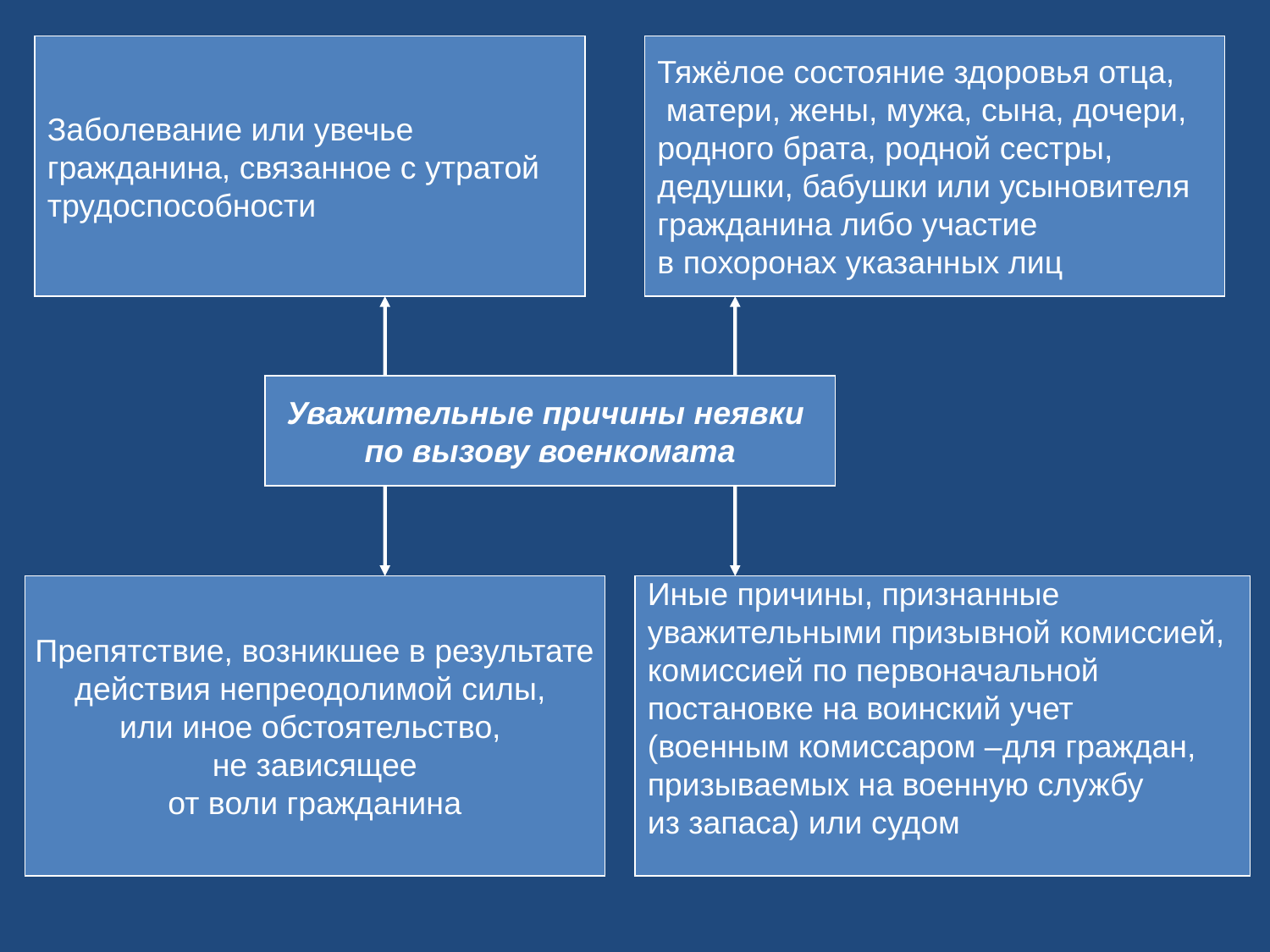

Заболевание или увечье
гражданина, связанное с утратой
трудоспособности
Тяжёлое состояние здоровья отца,
 матери, жены, мужа, сына, дочери,
родного брата, родной сестры,
дедушки, бабушки или усыновителя
гражданина либо участие
в похоронах указанных лиц

Уважительные причины неявки
по вызову военкомата

Препятствие, возникшее в результате
действия непреодолимой силы,
или иное обстоятельство,
не зависящее
от воли гражданина
Иные причины, признанные
уважительными призывной комиссией,
комиссией по первоначальной
постановке на воинский учет
(военным комиссаром –для граждан,
призываемых на военную службу
из запаса) или судом